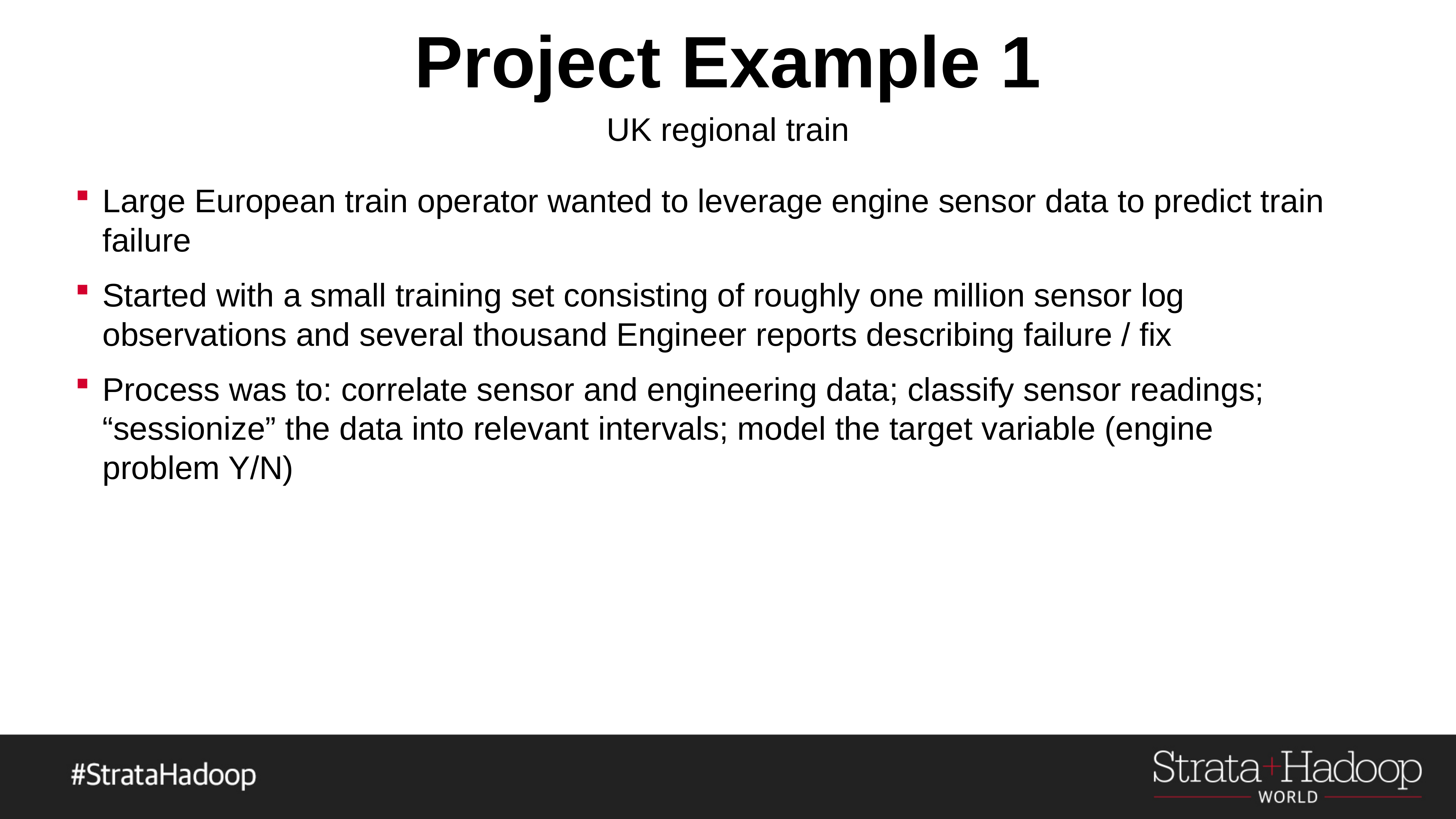

# Project Example 1
UK regional train
Large European train operator wanted to leverage engine sensor data to predict train failure
Started with a small training set consisting of roughly one million sensor log observations and several thousand Engineer reports describing failure / fix
Process was to: correlate sensor and engineering data; classify sensor readings; “sessionize” the data into relevant intervals; model the target variable (engine problem Y/N)